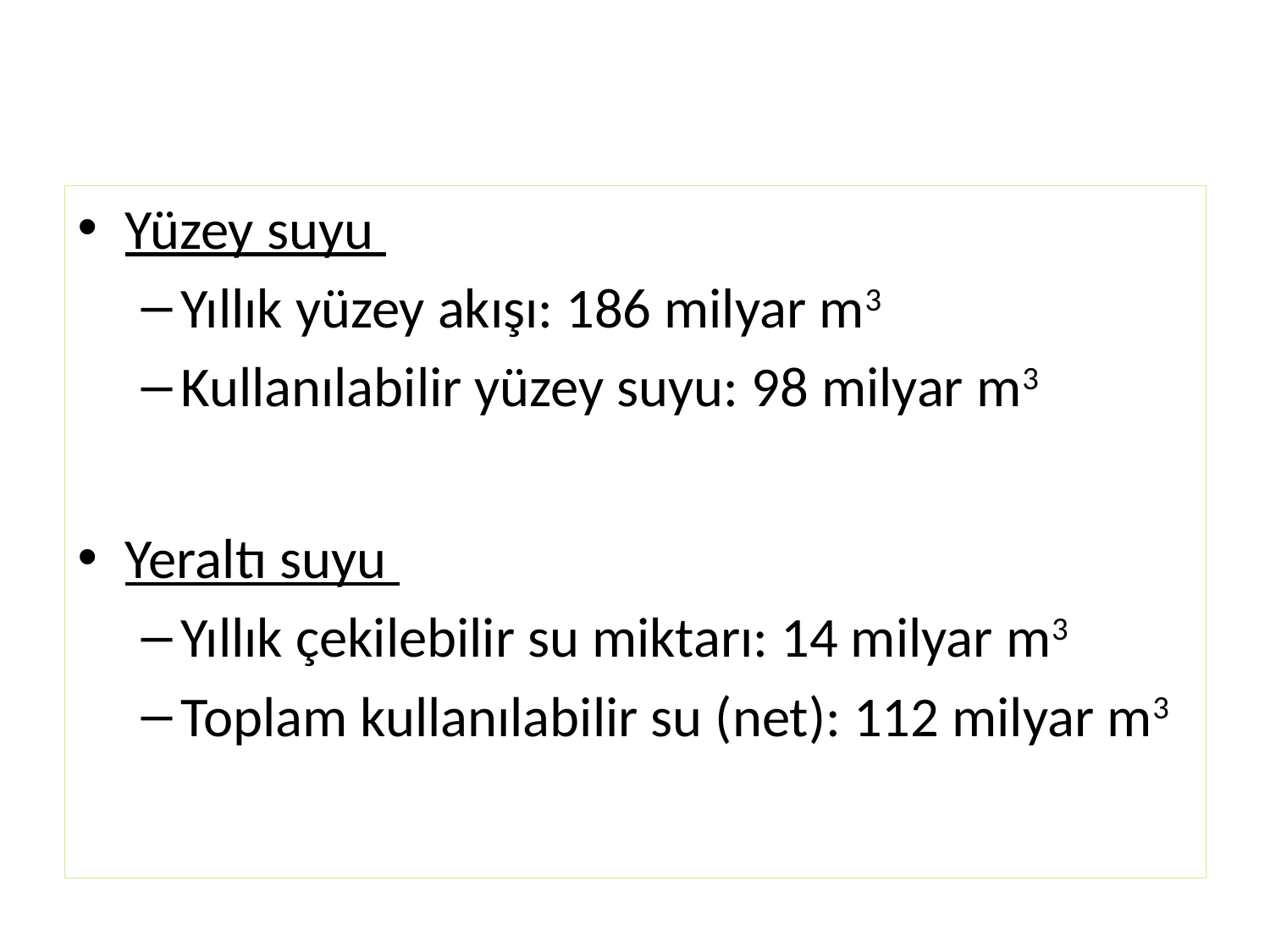

#
Yüzey suyu
Yıllık yüzey akışı: 186 milyar m3
Kullanılabilir yüzey suyu: 98 milyar m3

Yeraltı suyu
Yıllık çekilebilir su miktarı: 14 milyar m3
Toplam kullanılabilir su (net): 112 milyar m3